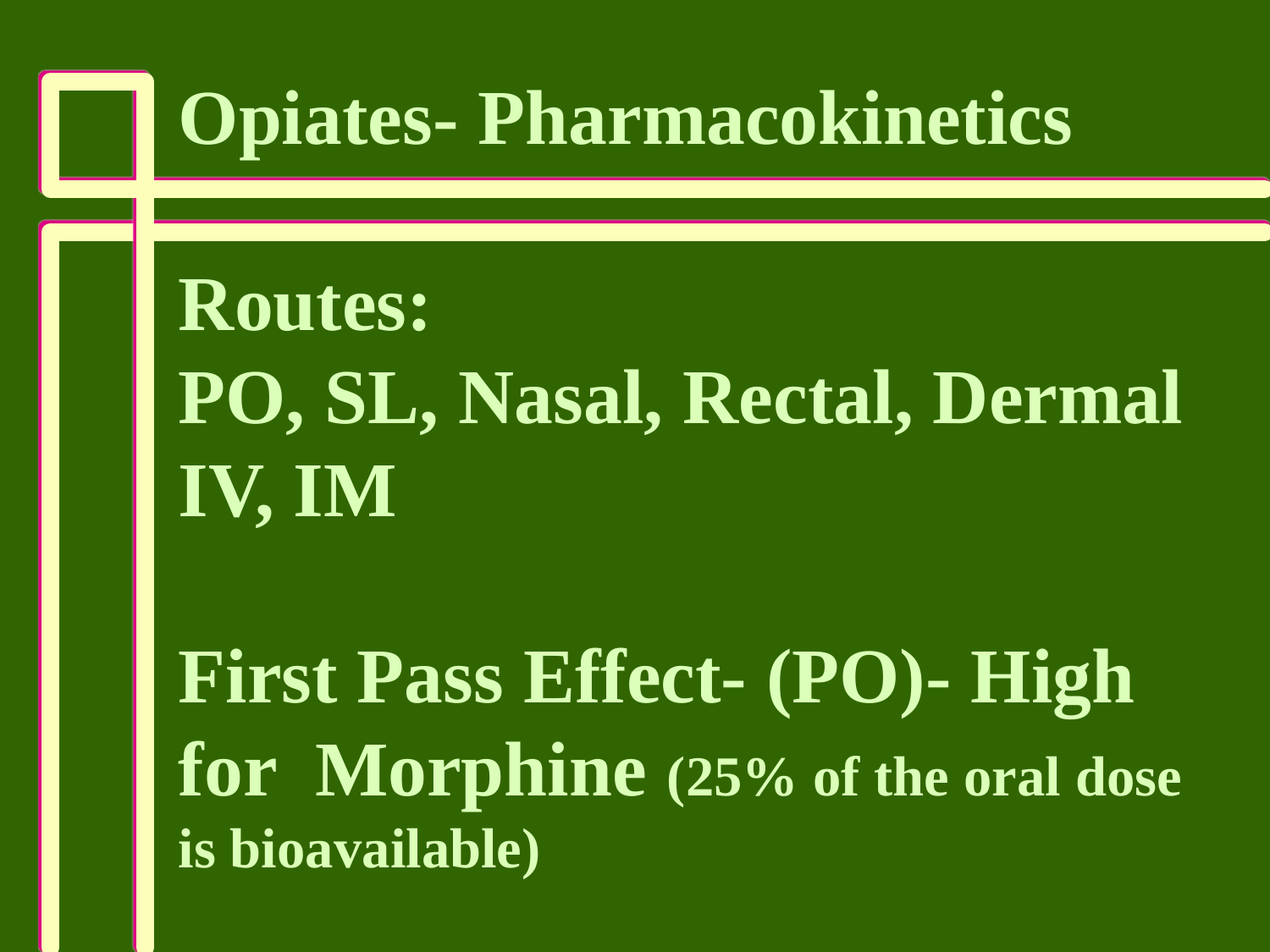

Opiates- Pharmacokinetics

Routes:
PO, SL, Nasal, Rectal, Dermal
IV, IM

First Pass Effect- (PO)- High
for  Morphine (25% of the oral dose
is bioavailable)